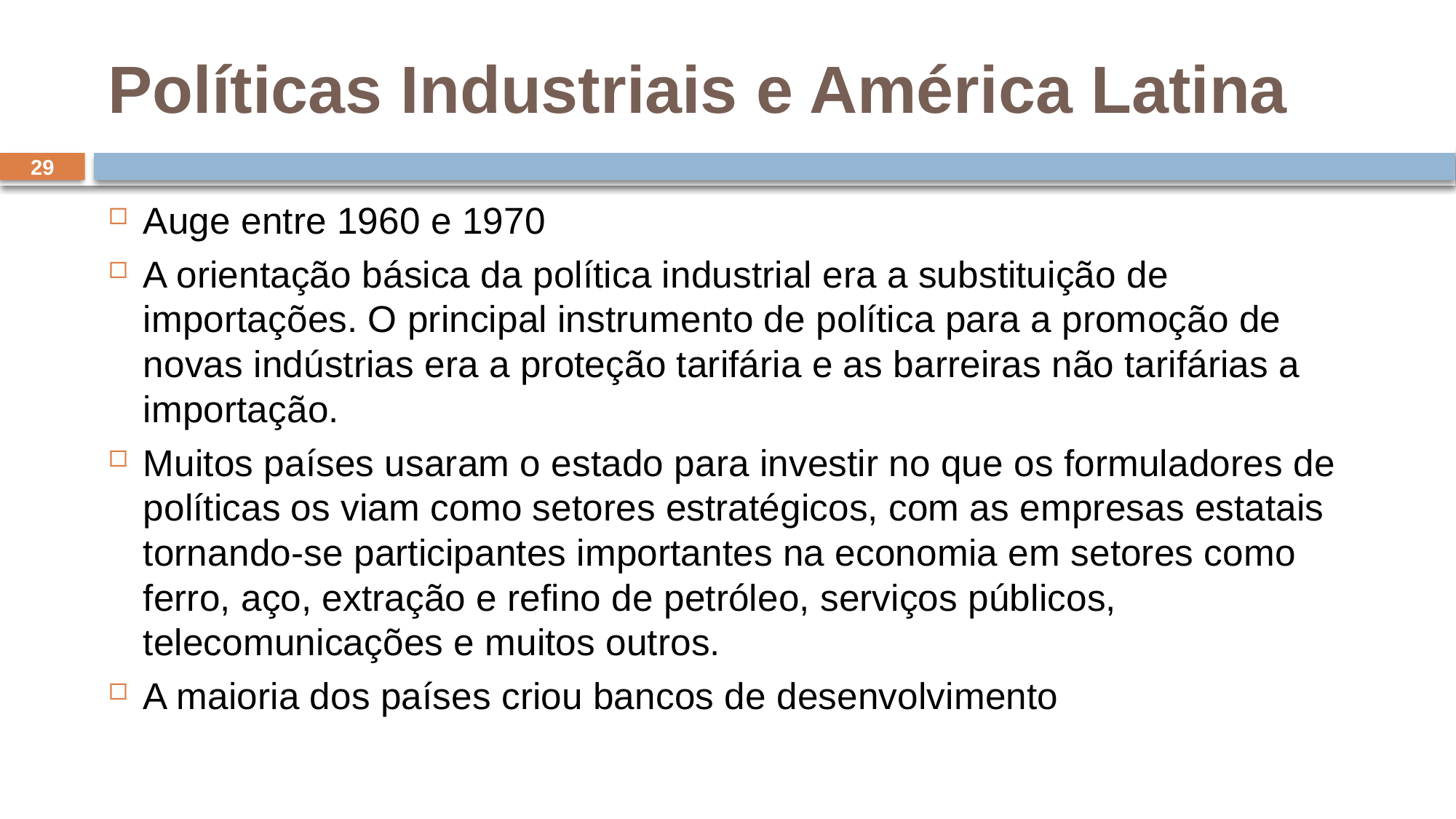

# Políticas Industriais e América Latina
29
Auge entre 1960 e 1970
A orientação básica da política industrial era a substituição de importações. O principal instrumento de política para a promoção de novas indústrias era a proteção tarifária e as barreiras não tarifárias a importação.
Muitos países usaram o estado para investir no que os formuladores de políticas os viam como setores estratégicos, com as empresas estatais tornando-se participantes importantes na economia em setores como ferro, aço, extração e refino de petróleo, serviços públicos, telecomunicações e muitos outros.
A maioria dos países criou bancos de desenvolvimento